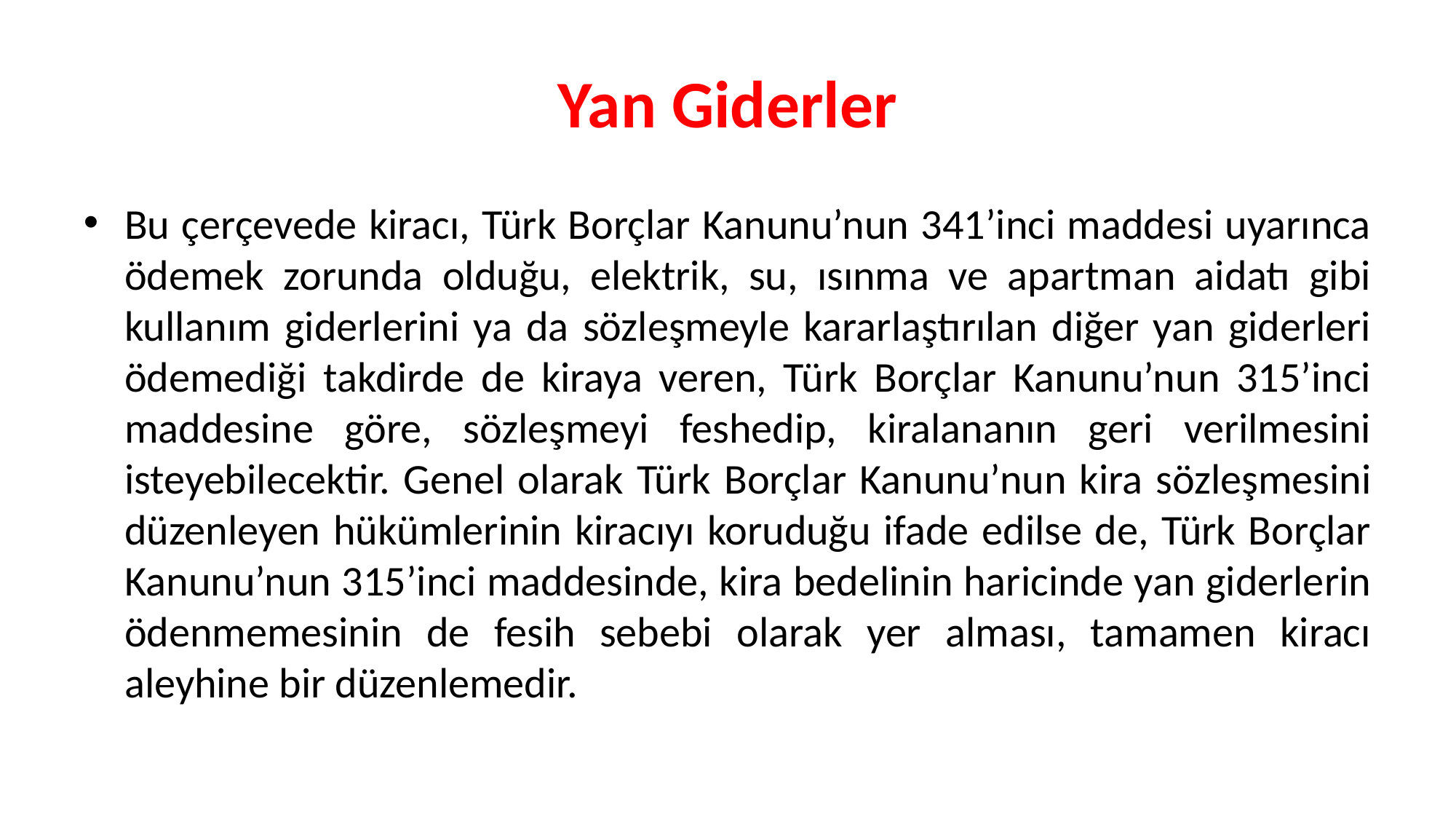

# Yan Giderler
Bu çerçevede kiracı, Türk Borçlar Kanunu’nun 341’inci maddesi uyarınca ödemek zorunda olduğu, elektrik, su, ısınma ve apartman aidatı gibi kullanım giderlerini ya da sözleşmeyle kararlaştırılan diğer yan giderleri ödemediği takdirde de kiraya veren, Türk Borçlar Kanunu’nun 315’inci maddesine göre, sözleşmeyi feshedip, kiralananın geri verilmesini isteyebilecektir. Genel olarak Türk Borçlar Kanunu’nun kira sözleşmesini düzenleyen hükümlerinin kiracıyı koruduğu ifade edilse de, Türk Borçlar Kanunu’nun 315’inci maddesinde, kira bedelinin haricinde yan giderlerin ödenmemesinin de fesih sebebi olarak yer alması, tamamen kiracı aleyhine bir düzenlemedir.